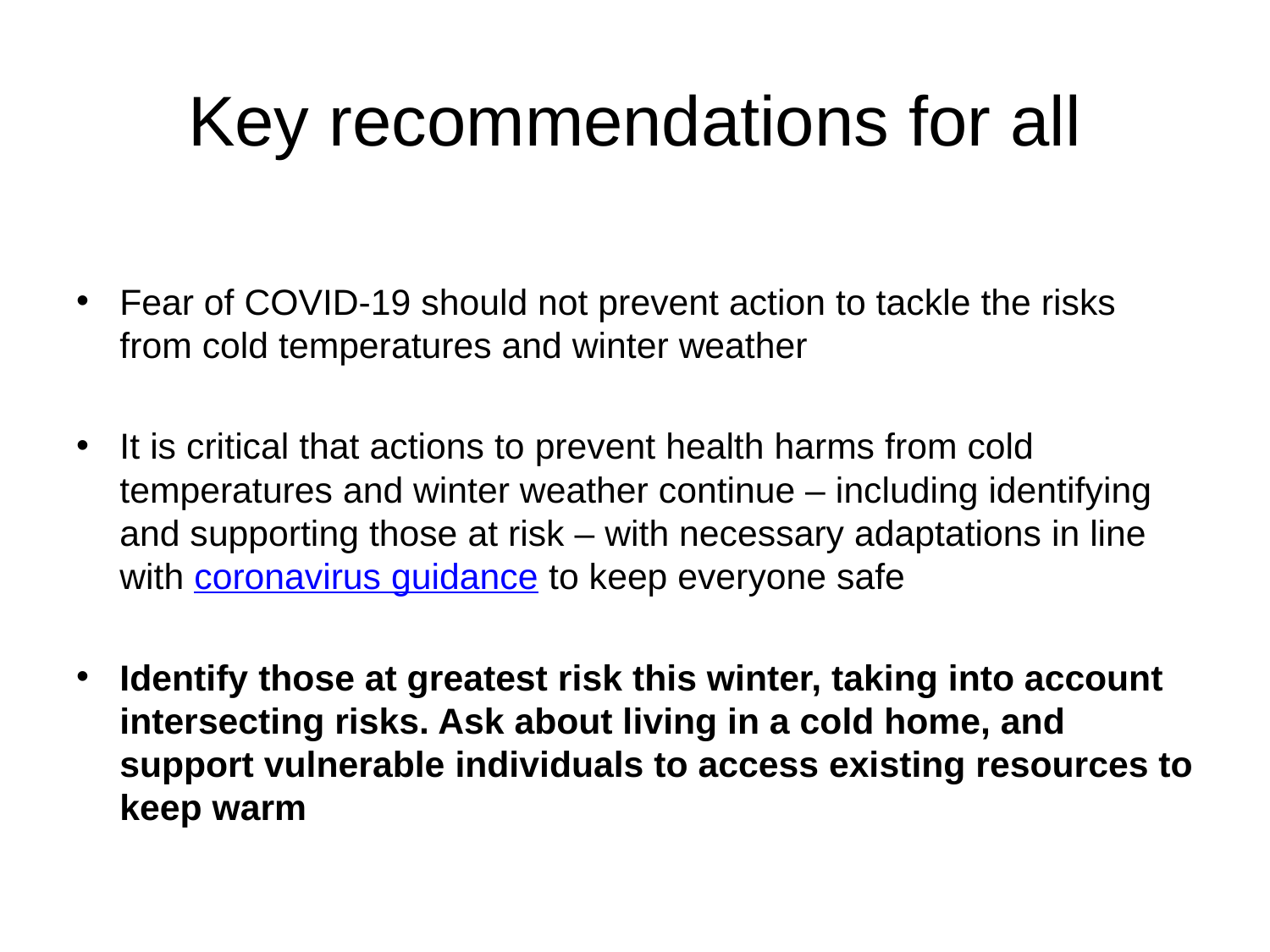

# Key recommendations for all

Fear of COVID-19 should not prevent action to tackle the risks from cold temperatures and winter weather

It is critical that actions to prevent health harms from cold temperatures and winter weather continue – including identifying and supporting those at risk – with necessary adaptations in line with coronavirus guidance to keep everyone safe

Identify those at greatest risk this winter, taking into account intersecting risks. Ask about living in a cold home, and support vulnerable individuals to access existing resources to keep warm